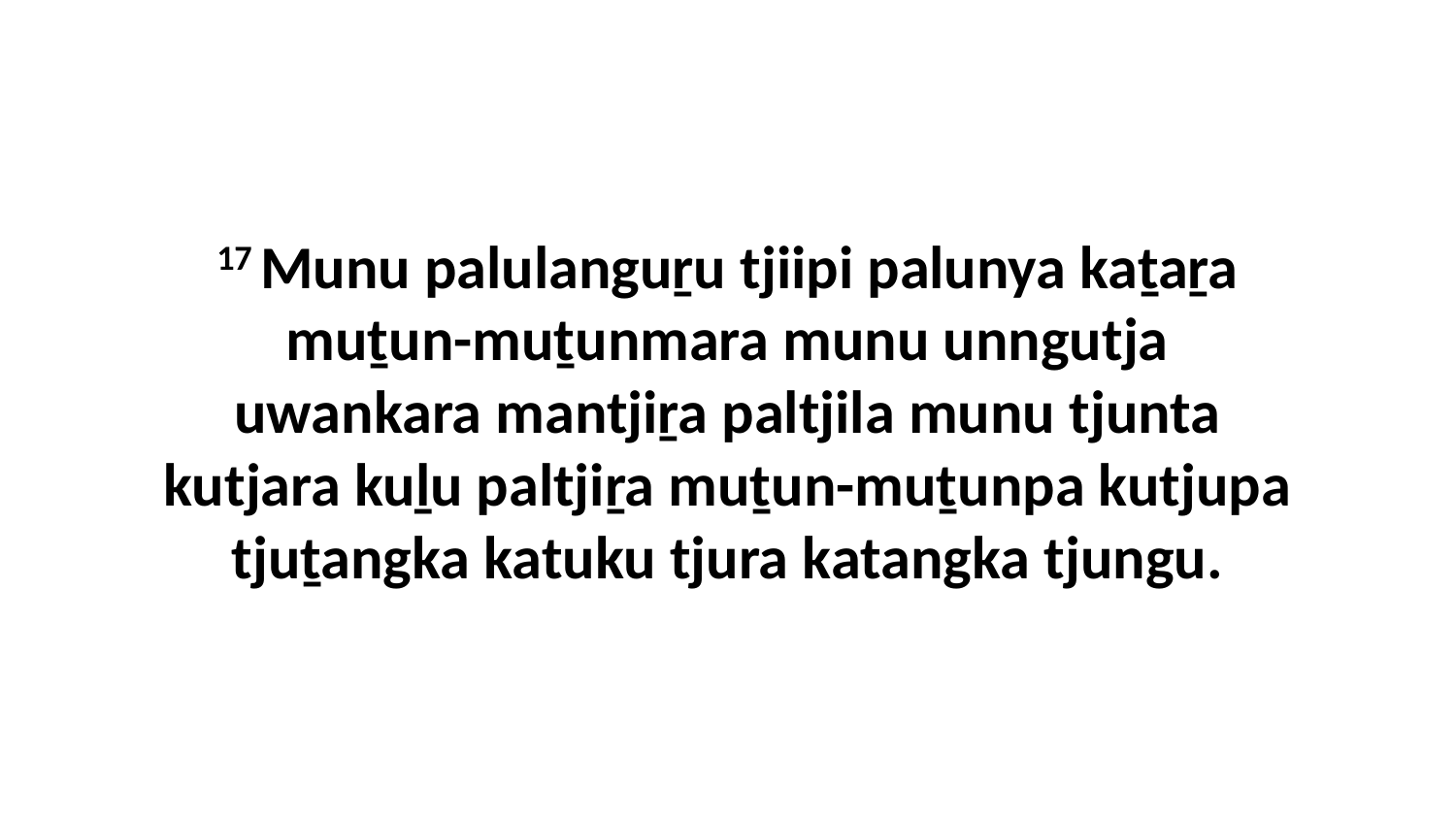

17 Munu palulanguṟu tjiipi palunya kaṯaṟa muṯun-muṯunmara munu unngutja uwankara mantjiṟa paltjila munu tjunta kutjara kuḻu paltjiṟa muṯun-muṯunpa kutjupa tjuṯangka katuku tjura katangka tjungu.